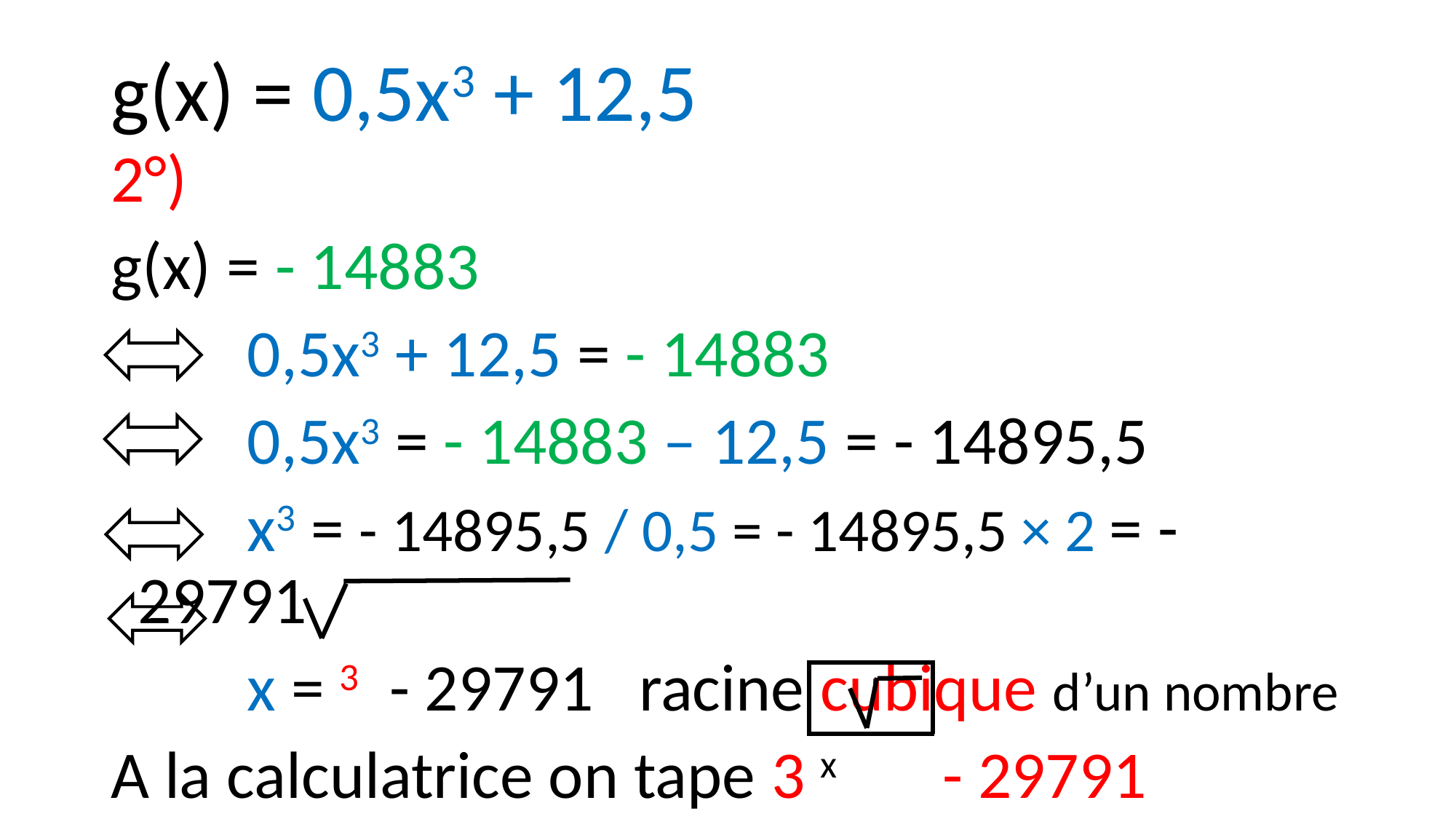

# g(x) = 0,5x3 + 12,5
2°)
g(x) = - 14883
		0,5x3 + 12,5 = - 14883
		0,5x3 = - 14883 – 12,5 = - 14895,5
		x3 = - 14895,5 / 0,5 = - 14895,5 × 2 = - 29791
		x = 3  - 29791   racine cubique d’un nombre
A la calculatrice on tape 3 x       - 29791